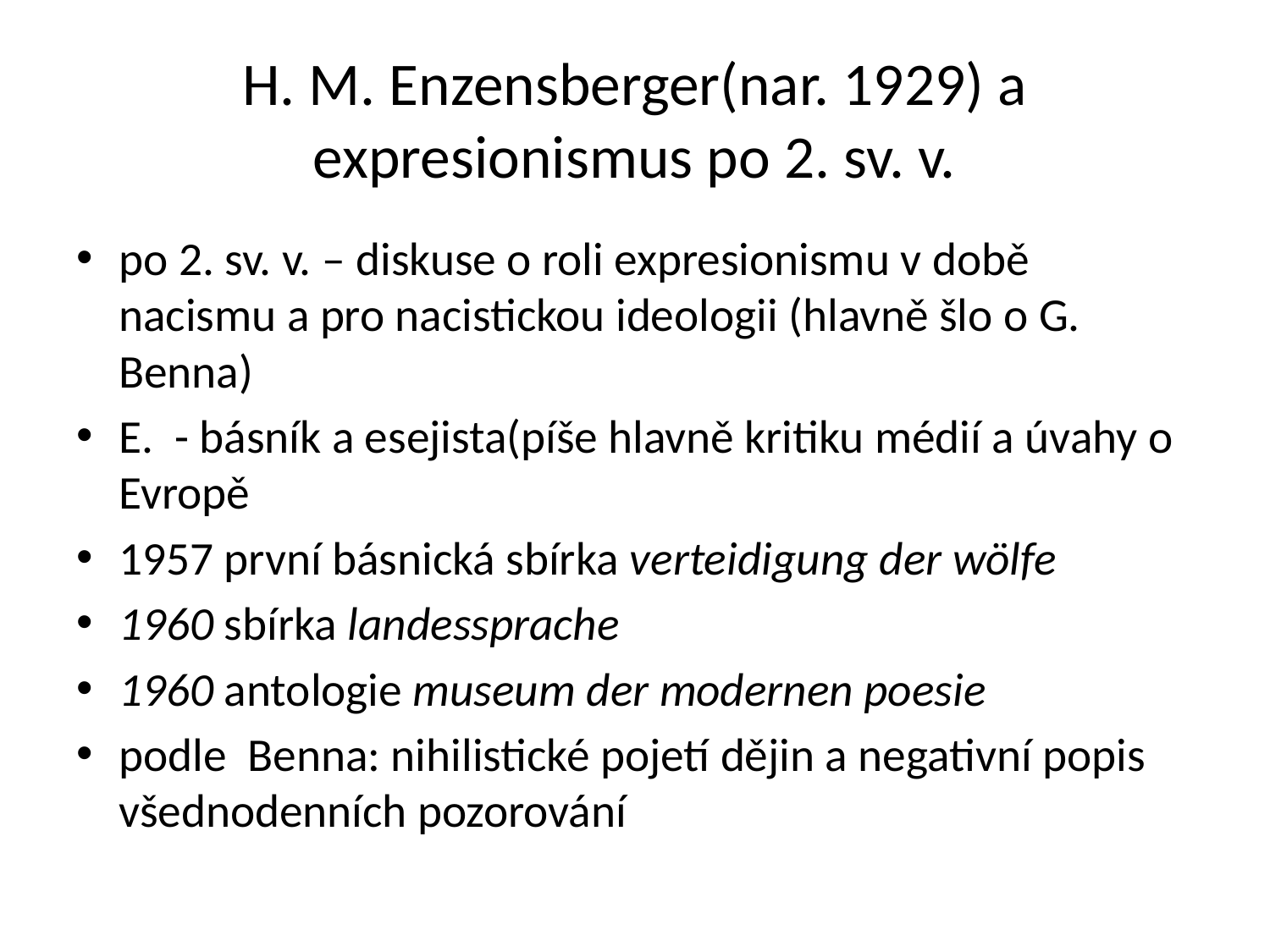

# H. M. Enzensberger(nar. 1929) a expresionismus po 2. sv. v.
po 2. sv. v. – diskuse o roli expresionismu v době nacismu a pro nacistickou ideologii (hlavně šlo o G. Benna)
E.  - básník a esejista(píše hlavně kritiku médií a úvahy o Evropě
1957 první básnická sbírka verteidigung der wölfe
1960 sbírka landessprache
1960 antologie museum der modernen poesie
podle  Benna: nihilistické pojetí dějin a negativní popis všednodenních pozorování